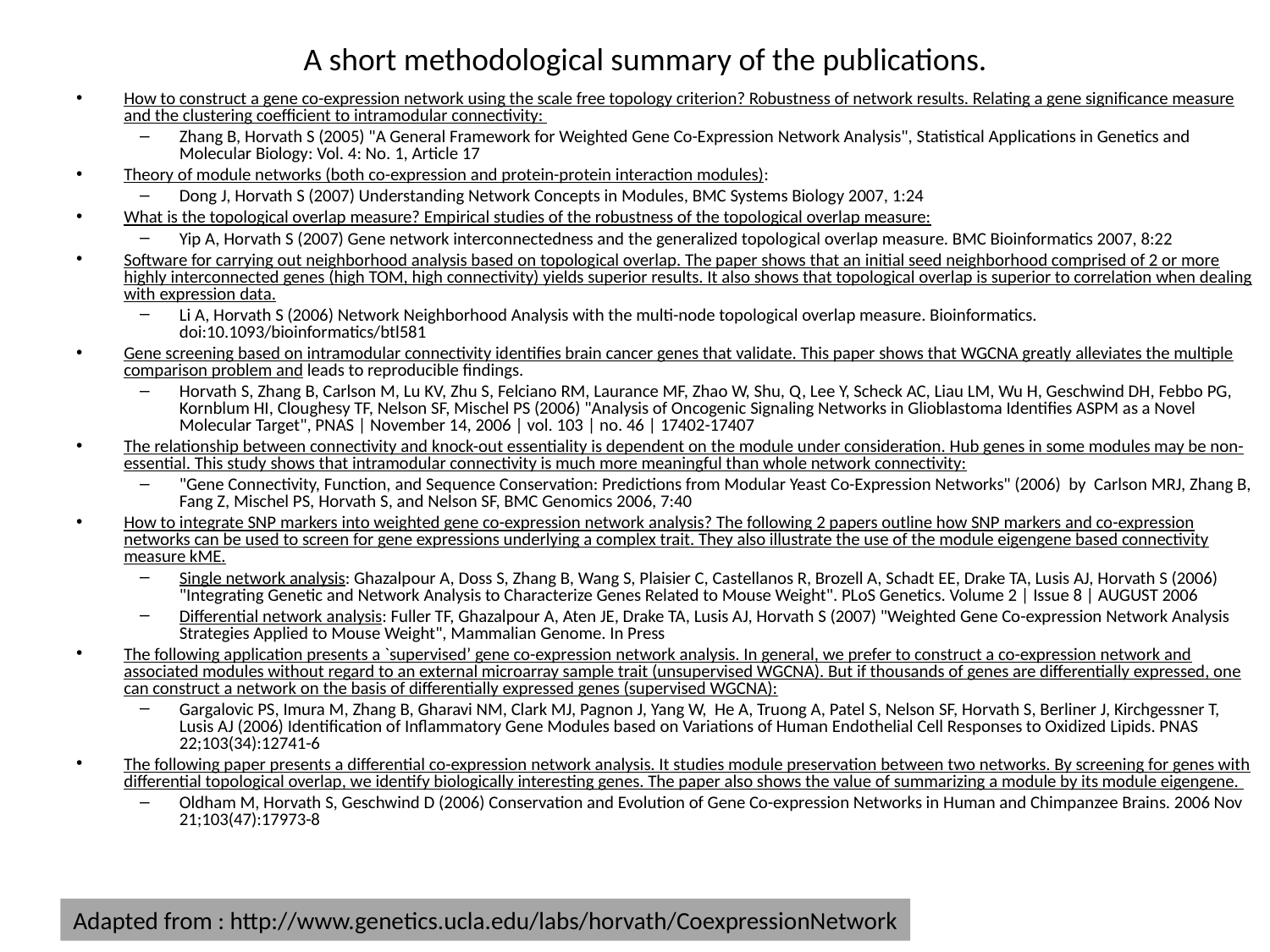

# A short methodological summary of the publications.
How to construct a gene co-expression network using the scale free topology criterion? Robustness of network results. Relating a gene significance measure and the clustering coefficient to intramodular connectivity:
Zhang B, Horvath S (2005) "A General Framework for Weighted Gene Co-Expression Network Analysis", Statistical Applications in Genetics and Molecular Biology: Vol. 4: No. 1, Article 17
Theory of module networks (both co-expression and protein-protein interaction modules):
Dong J, Horvath S (2007) Understanding Network Concepts in Modules, BMC Systems Biology 2007, 1:24
What is the topological overlap measure? Empirical studies of the robustness of the topological overlap measure:
Yip A, Horvath S (2007) Gene network interconnectedness and the generalized topological overlap measure. BMC Bioinformatics 2007, 8:22
Software for carrying out neighborhood analysis based on topological overlap. The paper shows that an initial seed neighborhood comprised of 2 or more highly interconnected genes (high TOM, high connectivity) yields superior results. It also shows that topological overlap is superior to correlation when dealing with expression data.
Li A, Horvath S (2006) Network Neighborhood Analysis with the multi-node topological overlap measure. Bioinformatics. doi:10.1093/bioinformatics/btl581
Gene screening based on intramodular connectivity identifies brain cancer genes that validate. This paper shows that WGCNA greatly alleviates the multiple comparison problem and leads to reproducible findings.
Horvath S, Zhang B, Carlson M, Lu KV, Zhu S, Felciano RM, Laurance MF, Zhao W, Shu, Q, Lee Y, Scheck AC, Liau LM, Wu H, Geschwind DH, Febbo PG, Kornblum HI, Cloughesy TF, Nelson SF, Mischel PS (2006) "Analysis of Oncogenic Signaling Networks in Glioblastoma Identifies ASPM as a Novel Molecular Target", PNAS | November 14, 2006 | vol. 103 | no. 46 | 17402-17407
The relationship between connectivity and knock-out essentiality is dependent on the module under consideration. Hub genes in some modules may be non-essential. This study shows that intramodular connectivity is much more meaningful than whole network connectivity:
"Gene Connectivity, Function, and Sequence Conservation: Predictions from Modular Yeast Co-Expression Networks" (2006)  by  Carlson MRJ, Zhang B, Fang Z, Mischel PS, Horvath S, and Nelson SF, BMC Genomics 2006, 7:40
How to integrate SNP markers into weighted gene co-expression network analysis? The following 2 papers outline how SNP markers and co-expression networks can be used to screen for gene expressions underlying a complex trait. They also illustrate the use of the module eigengene based connectivity measure kME.
Single network analysis: Ghazalpour A, Doss S, Zhang B, Wang S, Plaisier C, Castellanos R, Brozell A, Schadt EE, Drake TA, Lusis AJ, Horvath S (2006) "Integrating Genetic and Network Analysis to Characterize Genes Related to Mouse Weight". PLoS Genetics. Volume 2 | Issue 8 | AUGUST 2006
Differential network analysis: Fuller TF, Ghazalpour A, Aten JE, Drake TA, Lusis AJ, Horvath S (2007) "Weighted Gene Co-expression Network Analysis Strategies Applied to Mouse Weight", Mammalian Genome. In Press
The following application presents a `supervised’ gene co-expression network analysis. In general, we prefer to construct a co-expression network and associated modules without regard to an external microarray sample trait (unsupervised WGCNA). But if thousands of genes are differentially expressed, one can construct a network on the basis of differentially expressed genes (supervised WGCNA):
Gargalovic PS, Imura M, Zhang B, Gharavi NM, Clark MJ, Pagnon J, Yang W,  He A, Truong A, Patel S, Nelson SF, Horvath S, Berliner J, Kirchgessner T, Lusis AJ (2006) Identification of Inflammatory Gene Modules based on Variations of Human Endothelial Cell Responses to Oxidized Lipids. PNAS 22;103(34):12741-6
The following paper presents a differential co-expression network analysis. It studies module preservation between two networks. By screening for genes with differential topological overlap, we identify biologically interesting genes. The paper also shows the value of summarizing a module by its module eigengene.
Oldham M, Horvath S, Geschwind D (2006) Conservation and Evolution of Gene Co-expression Networks in Human and Chimpanzee Brains. 2006 Nov 21;103(47):17973-8

Adapted from : http://www.genetics.ucla.edu/labs/horvath/CoexpressionNetwork